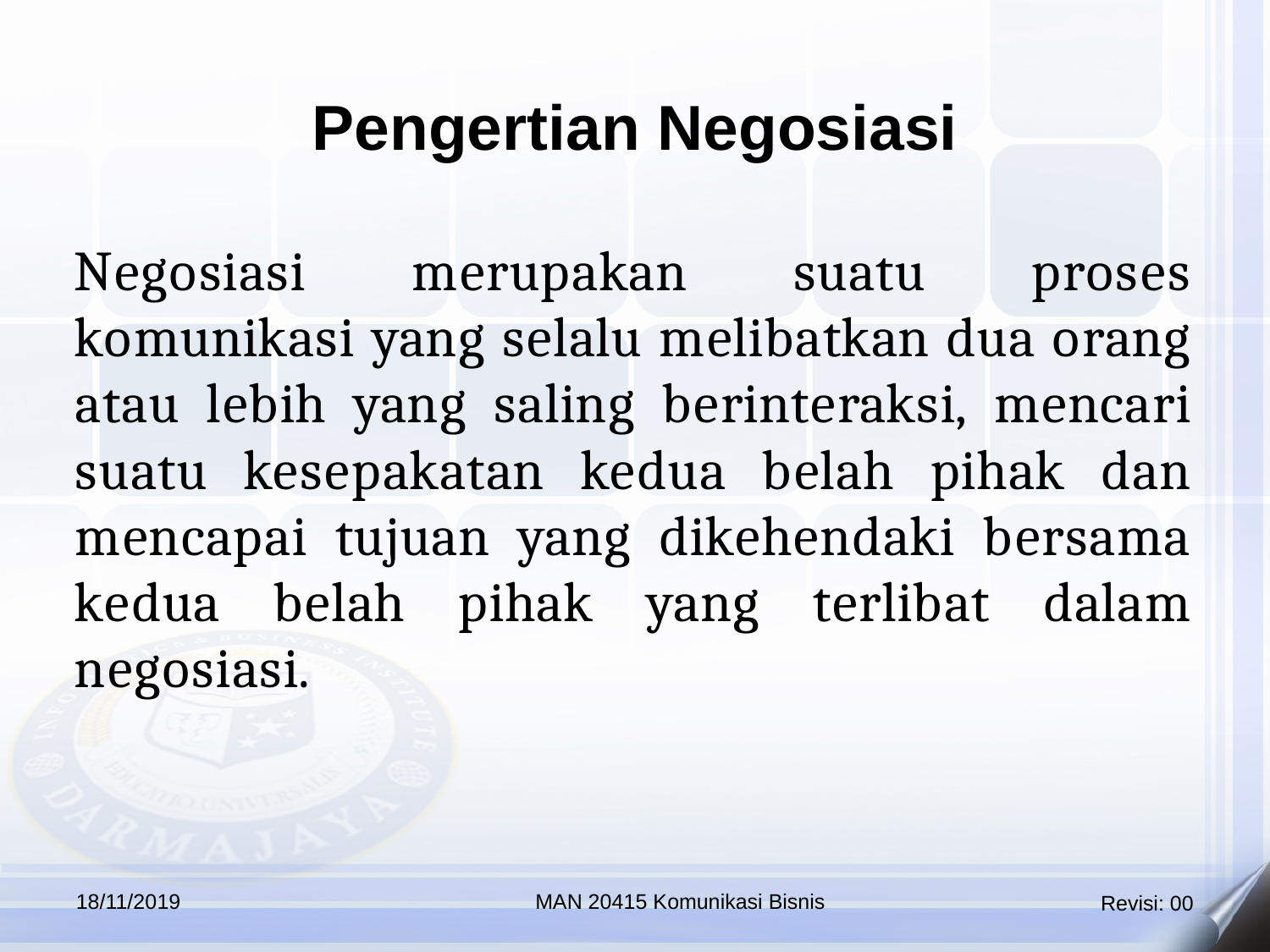

Pengertian Negosiasi
Negosiasi merupakan suatu proses komunikasi yang selalu melibatkan dua orang atau lebih yang saling berinteraksi, mencari suatu kesepakatan kedua belah pihak dan mencapai tujuan yang dikehendaki bersama kedua belah pihak yang terlibat dalam negosiasi.
18/11/2019
MAN 20415 Komunikasi Bisnis